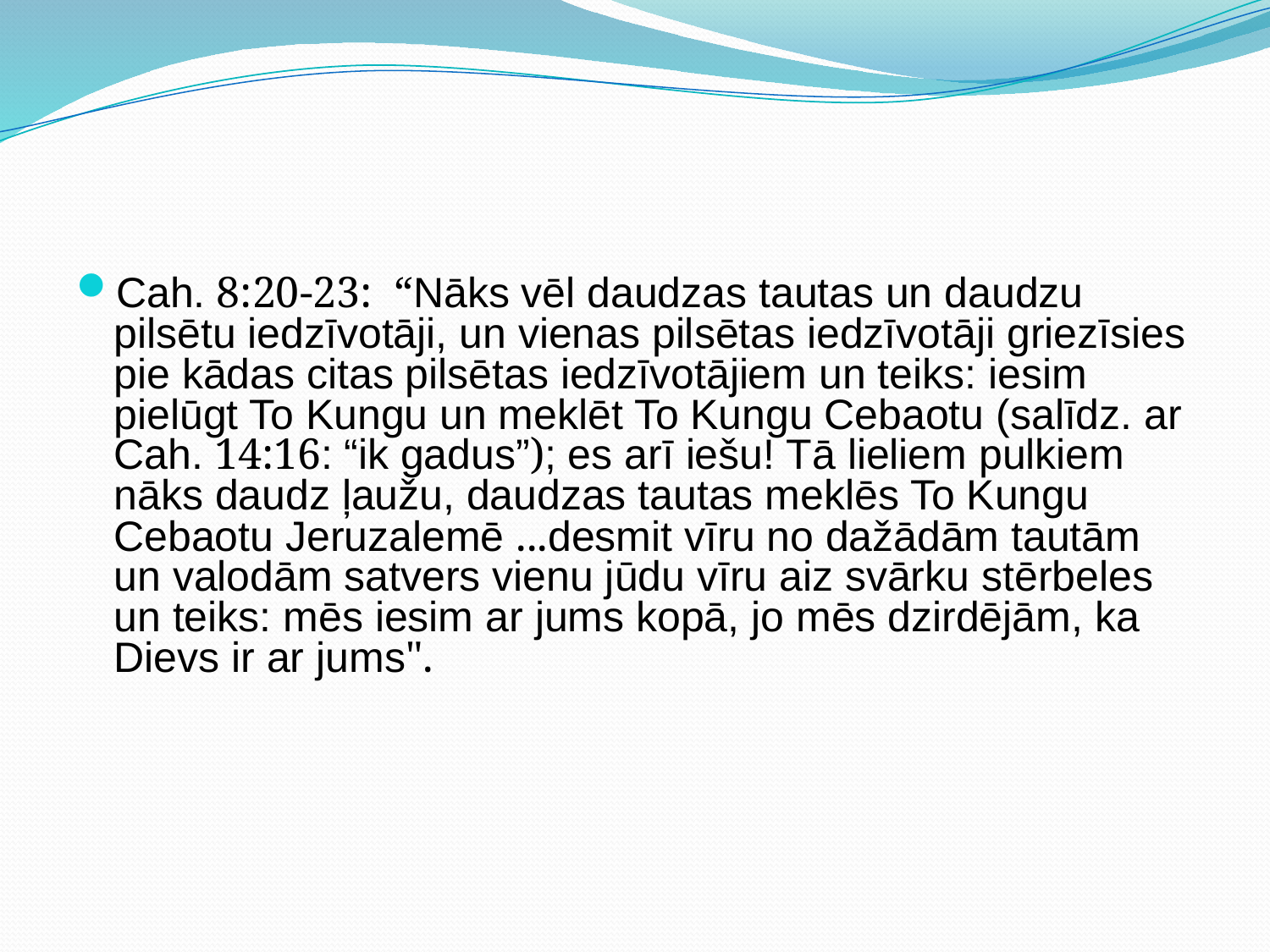

#
Cah. 8:20-23:  “Nāks vēl daudzas tautas un daudzu pilsētu iedzīvotāji, un vienas pilsētas iedzīvotāji griezīsies pie kādas citas pilsētas iedzīvotājiem un teiks: iesim pielūgt To Kungu un meklēt To Kungu Cebaotu (salīdz. ar Cah. 14:16: “ik gadus”); es arī iešu! Tā lieliem pulkiem nāks daudz ļaužu, daudzas tautas meklēs To Kungu Cebaotu Jeruzalemē ...desmit vīru no dažādām tautām un valodām satvers vienu jūdu vīru aiz svārku stērbeles un teiks: mēs iesim ar jums kopā, jo mēs dzirdējām, ka Dievs ir ar jums".